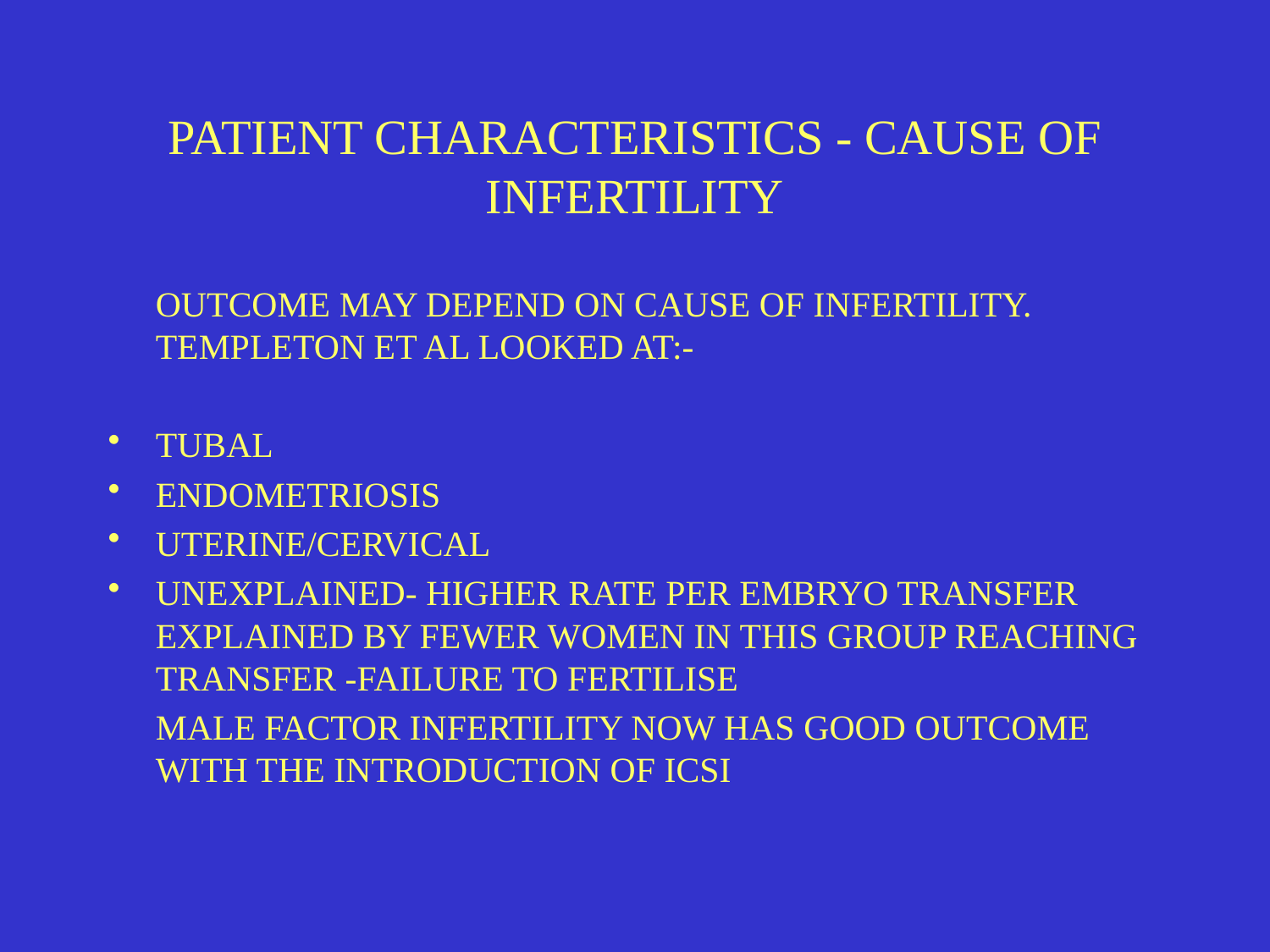

# PATIENT CHARACTERISTICS - CAUSE OF INFERTILITY
	OUTCOME MAY DEPEND ON CAUSE OF INFERTILITY. TEMPLETON ET AL LOOKED AT:-

TUBAL
ENDOMETRIOSIS
UTERINE/CERVICAL
UNEXPLAINED- HIGHER RATE PER EMBRYO TRANSFER EXPLAINED BY FEWER WOMEN IN THIS GROUP REACHING TRANSFER -FAILURE TO FERTILISE
	MALE FACTOR INFERTILITY NOW HAS GOOD OUTCOME WITH THE INTRODUCTION OF ICSI